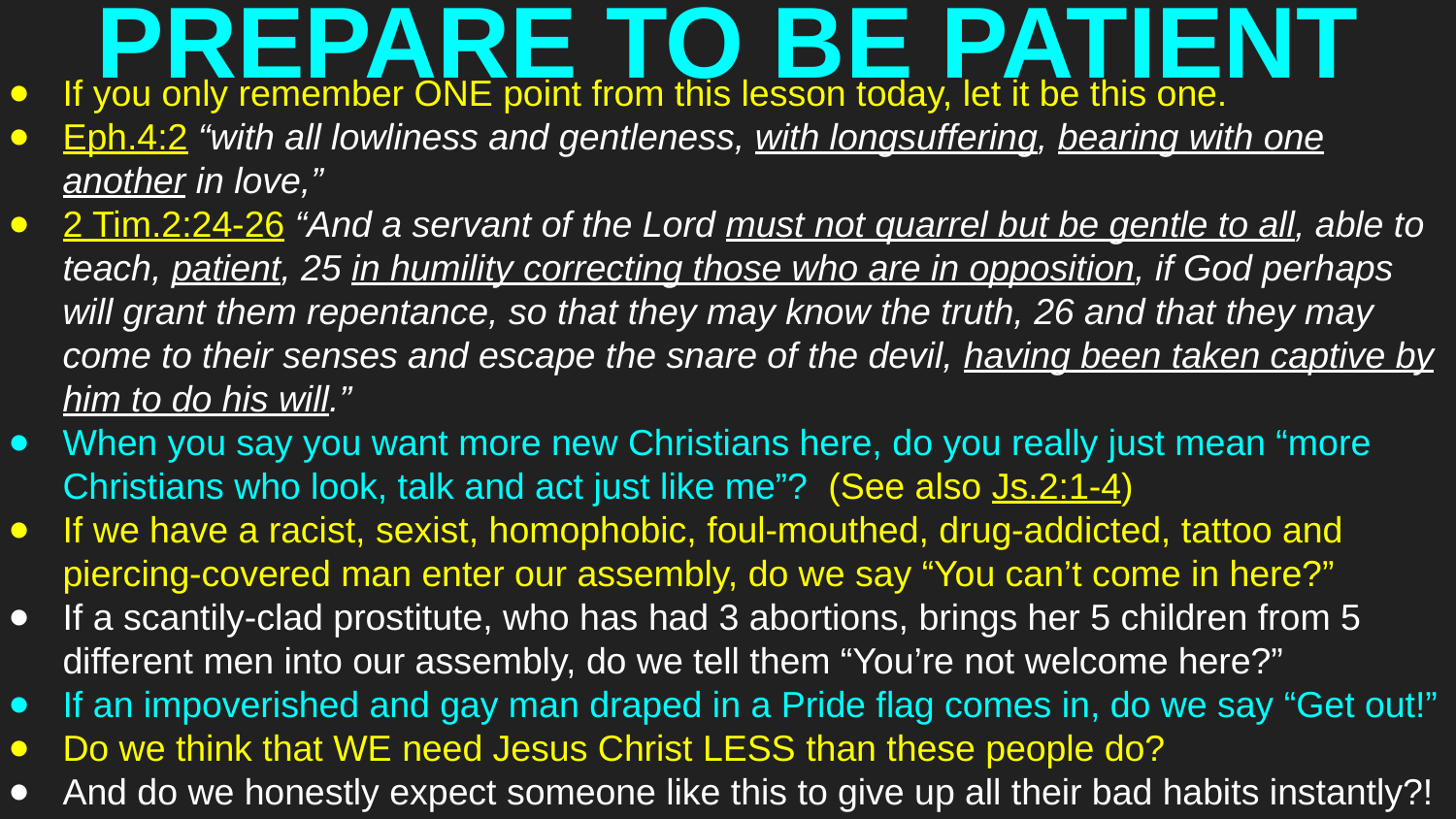

# PREPARE TO BE PATIENT
If you only remember ONE point from this lesson today, let it be this one.
Eph.4:2 “with all lowliness and gentleness, with longsuffering, bearing with one another in love,”
2 Tim.2:24-26 “And a servant of the Lord must not quarrel but be gentle to all, able to teach, patient, 25 in humility correcting those who are in opposition, if God perhaps will grant them repentance, so that they may know the truth, 26 and that they may come to their senses and escape the snare of the devil, having been taken captive by him to do his will.”
When you say you want more new Christians here, do you really just mean “more Christians who look, talk and act just like me”?  (See also Js.2:1-4)
If we have a racist, sexist, homophobic, foul-mouthed, drug-addicted, tattoo and piercing-covered man enter our assembly, do we say “You can’t come in here?”
If a scantily-clad prostitute, who has had 3 abortions, brings her 5 children from 5 different men into our assembly, do we tell them “You’re not welcome here?”
If an impoverished and gay man draped in a Pride flag comes in, do we say “Get out!”
Do we think that WE need Jesus Christ LESS than these people do?
And do we honestly expect someone like this to give up all their bad habits instantly?!